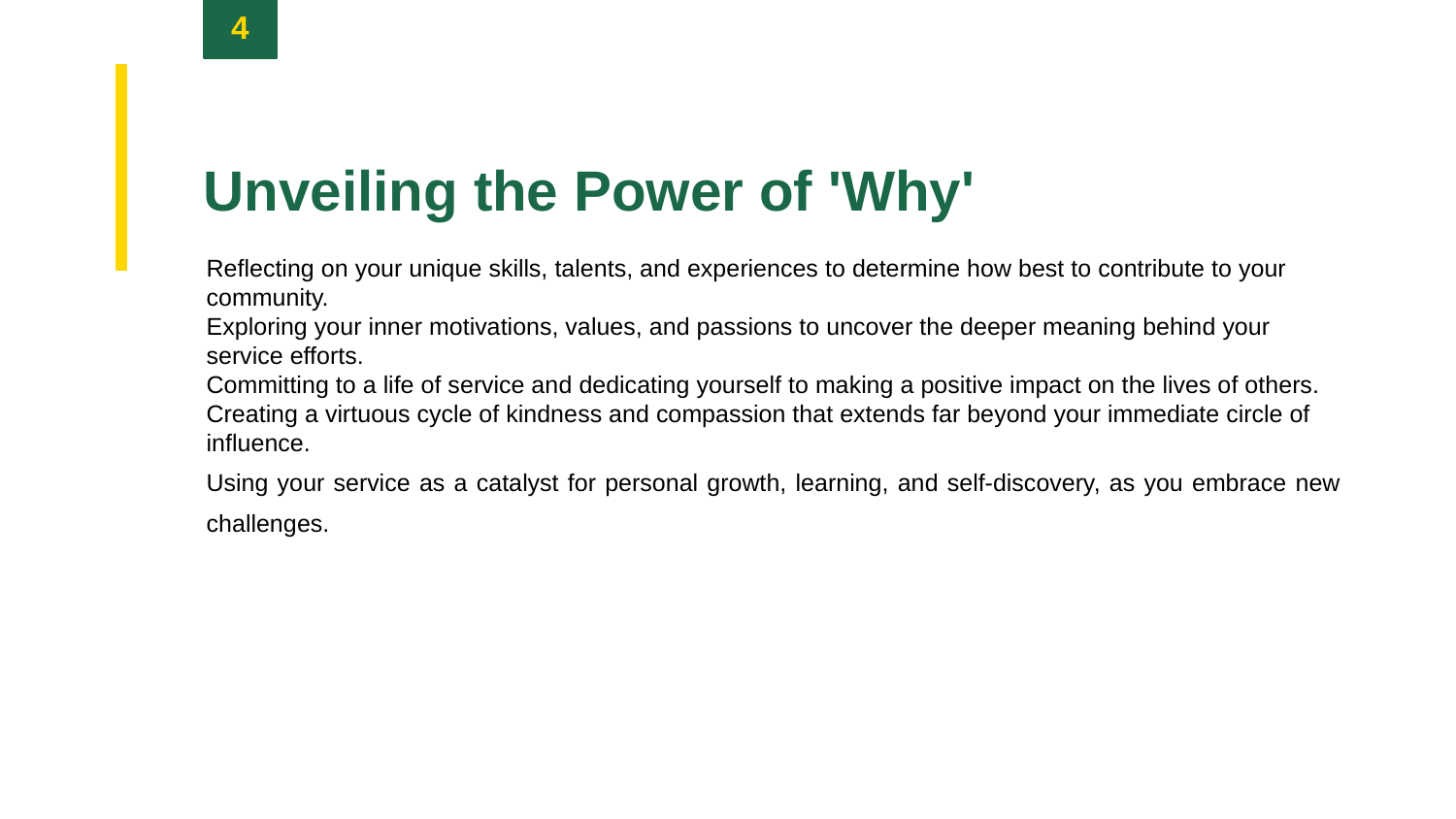

4

Unveiling the Power of 'Why'
Reflecting on your unique skills, talents, and experiences to determine how best to contribute to your community.
Exploring your inner motivations, values, and passions to uncover the deeper meaning behind your service efforts.
Committing to a life of service and dedicating yourself to making a positive impact on the lives of others.
Creating a virtuous cycle of kindness and compassion that extends far beyond your immediate circle of influence.
Using your service as a catalyst for personal growth, learning, and self-discovery, as you embrace new challenges.